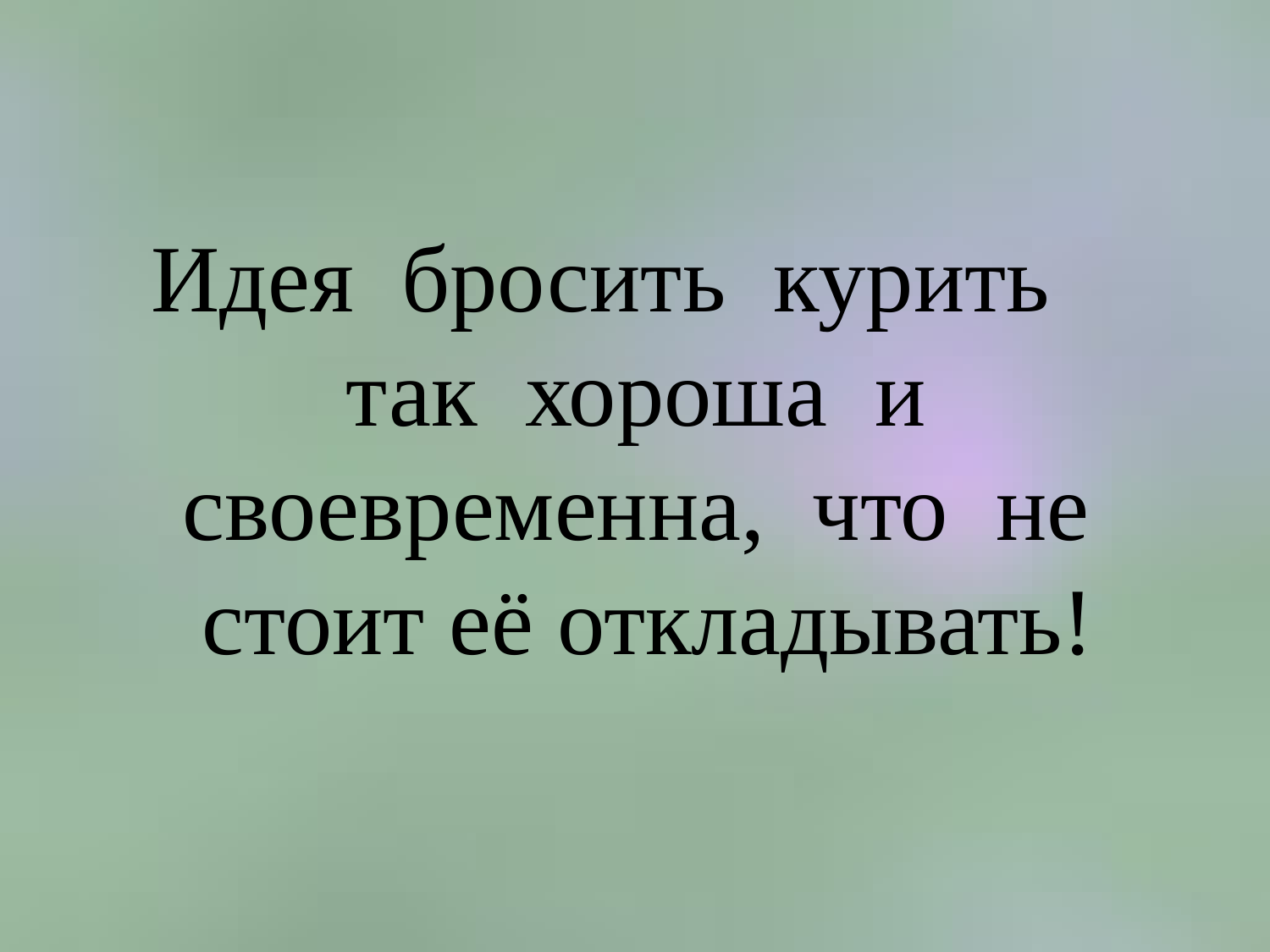

Идея  бросить  курить   так  хороша  и  своевременна,  что  не  стоит её откладывать!